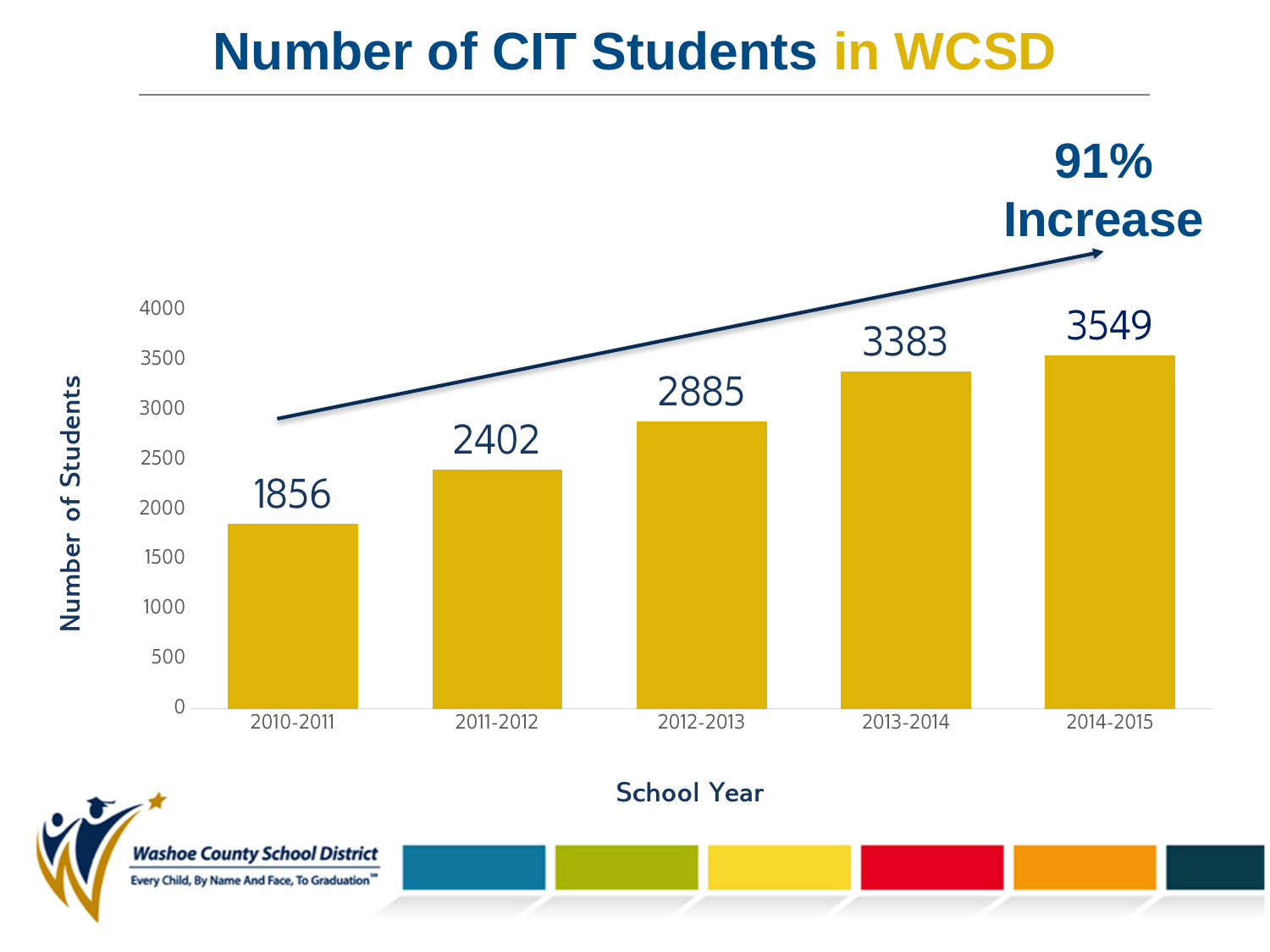

Number of CIT Students in WCSD
91%
Increase

### Chart

| Category | TOTAL |
|---|---|
| 2010-2011 | 1856.0 |
| 2011-2012 | 2402.0 |
| 2012-2013 | 2885.0 |
| 2013-2014 | 3383.0 |
| 2014-2015 | 3549.0 |